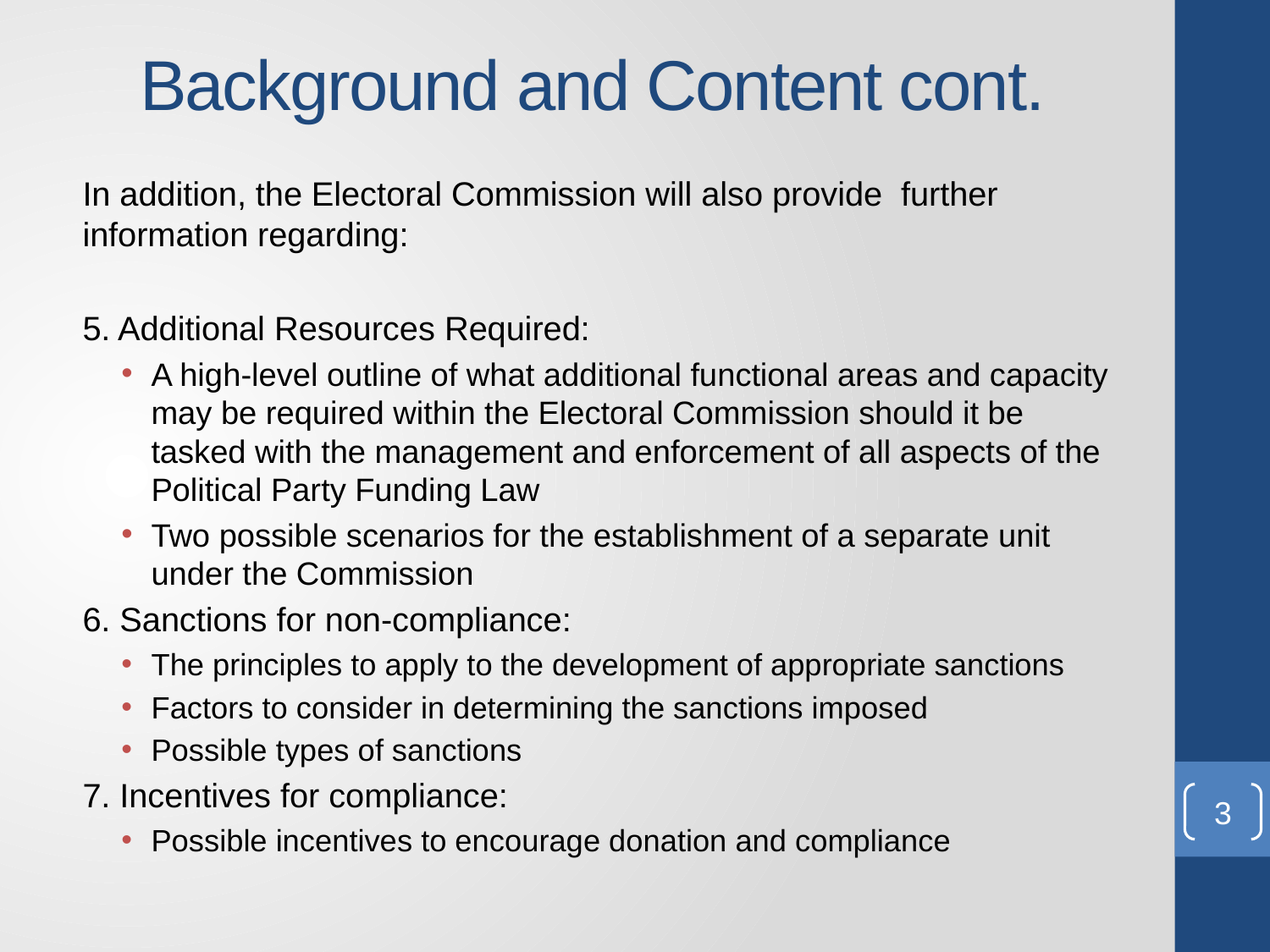

# Background and Content cont.
In addition, the Electoral Commission will also provide  further information regarding:

5. Additional Resources Required:
A high-level outline of what additional functional areas and capacity may be required within the Electoral Commission should it be tasked with the management and enforcement of all aspects of the Political Party Funding Law
Two possible scenarios for the establishment of a separate unit under the Commission
6. Sanctions for non-compliance:
The principles to apply to the development of appropriate sanctions
Factors to consider in determining the sanctions imposed
Possible types of sanctions
7. Incentives for compliance:
Possible incentives to encourage donation and compliance

3